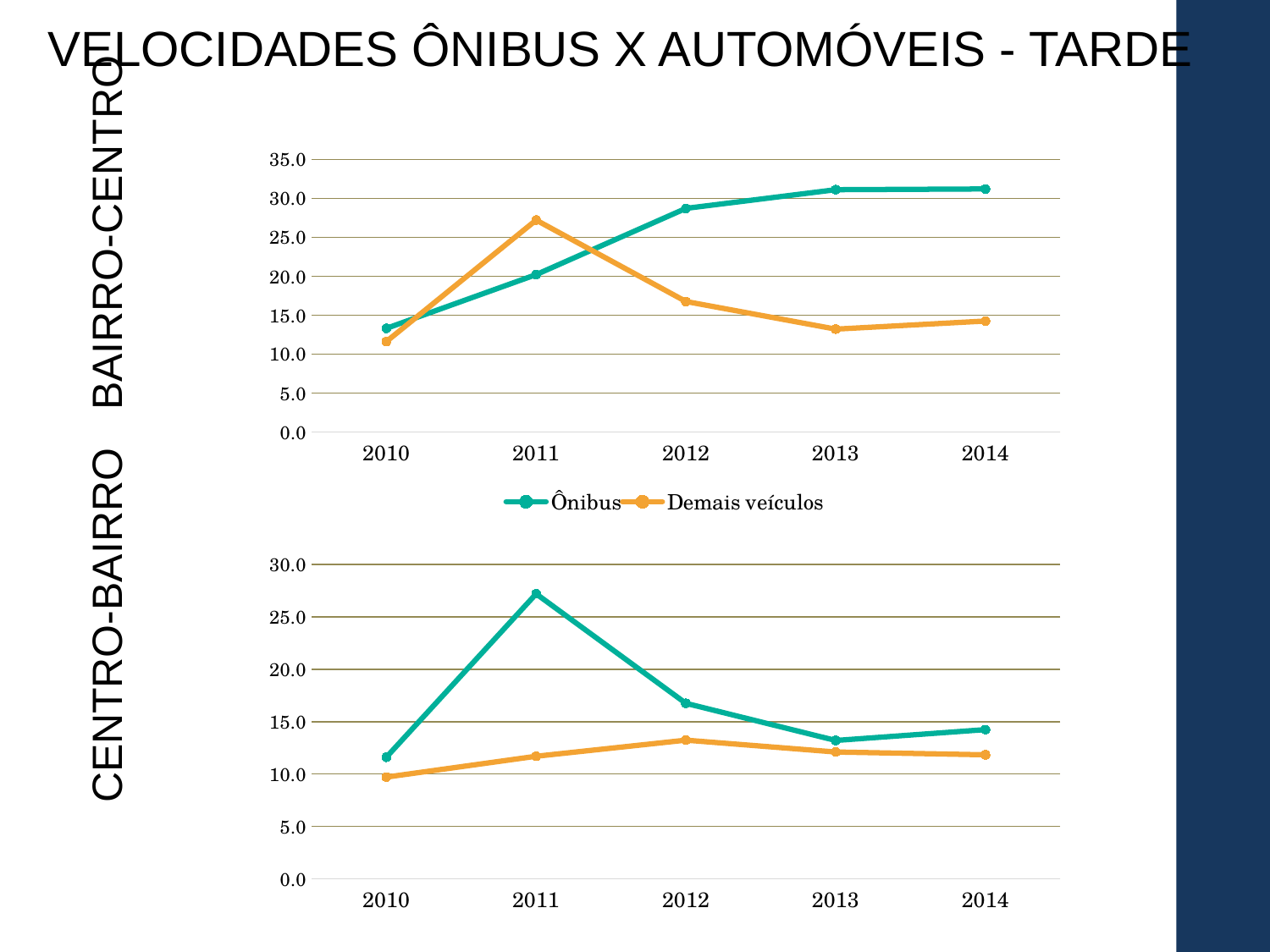

VELOCIDADES ÔNIBUS X AUTOMÓVEIS - TARDE

### Chart

| Category |  |  |
|---|---|---|
| 2010 | 13.3 | 11.6 |
| 2011 | 20.2 | 27.2 |
| 2012 | 28.7 | 16.75 |
| 2013 | 31.1 | 13.2 |
| 2014 | 31.1904351688817 | 14.24134520654568 |
BAIRRO-CENTRO

### Chart

| Category |  |  |
|---|---|---|
| 2010 | 11.6 | 9.70588235294118 |
| 2011 | 27.2 | 11.6929133858268 |
| 2012 | 16.75 | 13.2293986636971 |
| 2013 | 13.2 | 12.0977596741344 |
| 2014 | 14.24134520654568 | 11.8326693227092 |
CENTRO-BAIRRO